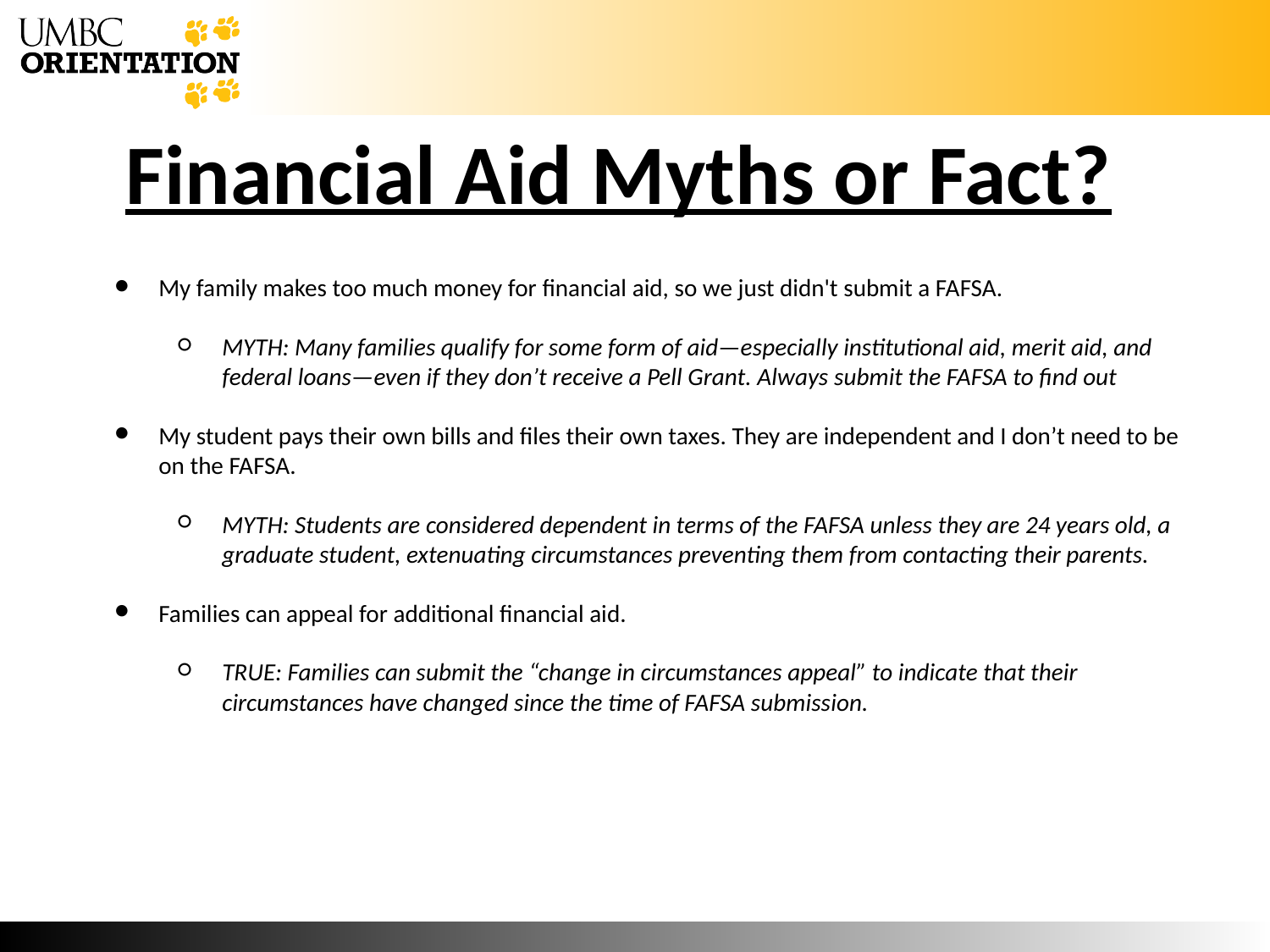

Financial Aid Myths or Fact?
My family makes too much money for financial aid, so we just didn't submit a FAFSA.

MYTH: Many families qualify for some form of aid—especially institutional aid, merit aid, and federal loans—even if they don’t receive a Pell Grant. Always submit the FAFSA to find out
My student pays their own bills and files their own taxes. They are independent and I don’t need to be on the FAFSA.

MYTH: Students are considered dependent in terms of the FAFSA unless they are 24 years old, a graduate student, extenuating circumstances preventing them from contacting their parents.

Families can appeal for additional financial aid.

TRUE: Families can submit the “change in circumstances appeal” to indicate that their circumstances have changed since the time of FAFSA submission.